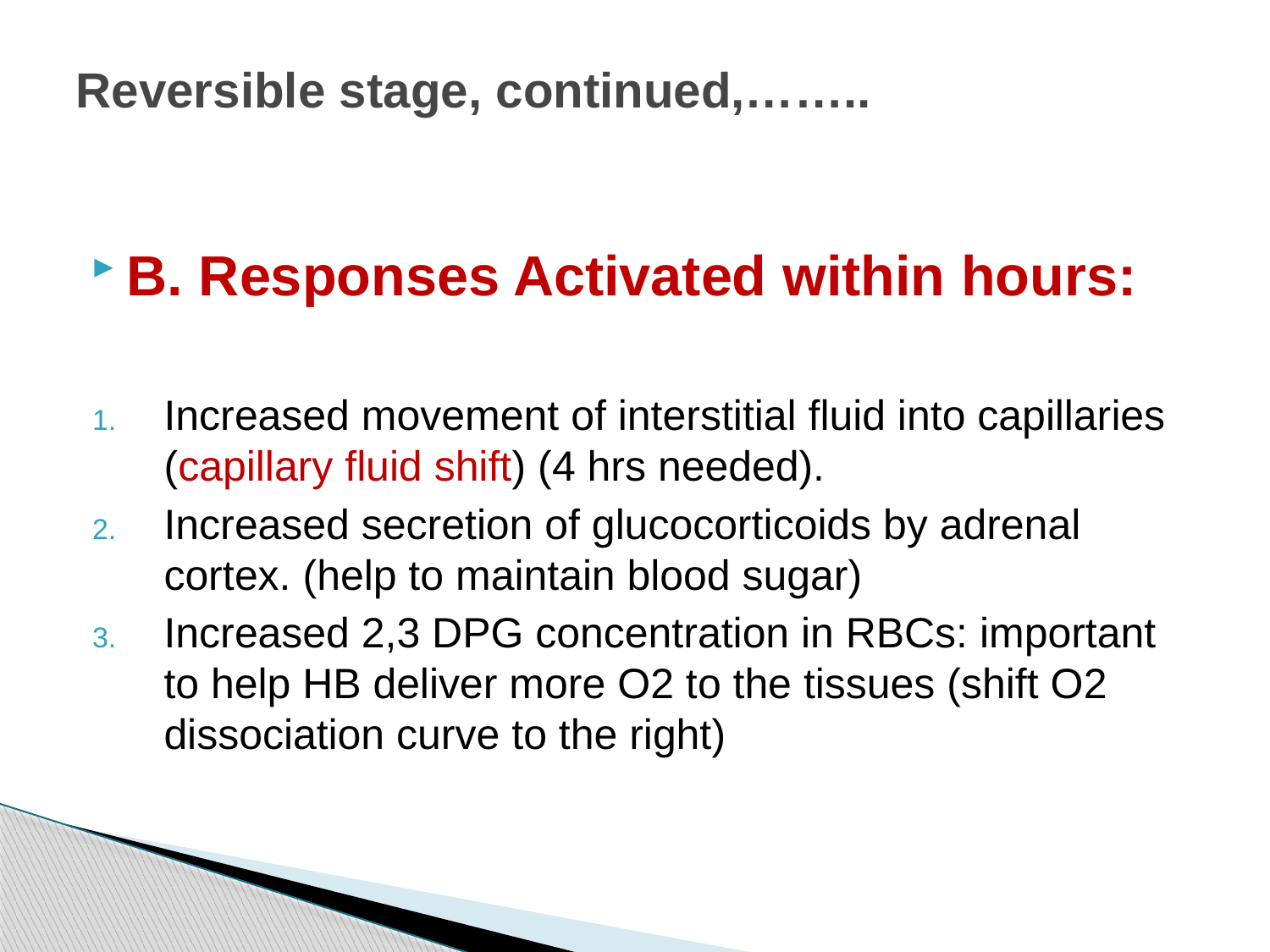

# Reversible stage, continued,……..
B. Responses Activated within hours:

Increased movement of interstitial fluid into capillaries (capillary fluid shift) (4 hrs needed).
Increased secretion of glucocorticoids by adrenal cortex. (help to maintain blood sugar)
Increased 2,3 DPG concentration in RBCs: important to help HB deliver more O2 to the tissues (shift O2 dissociation curve to the right)